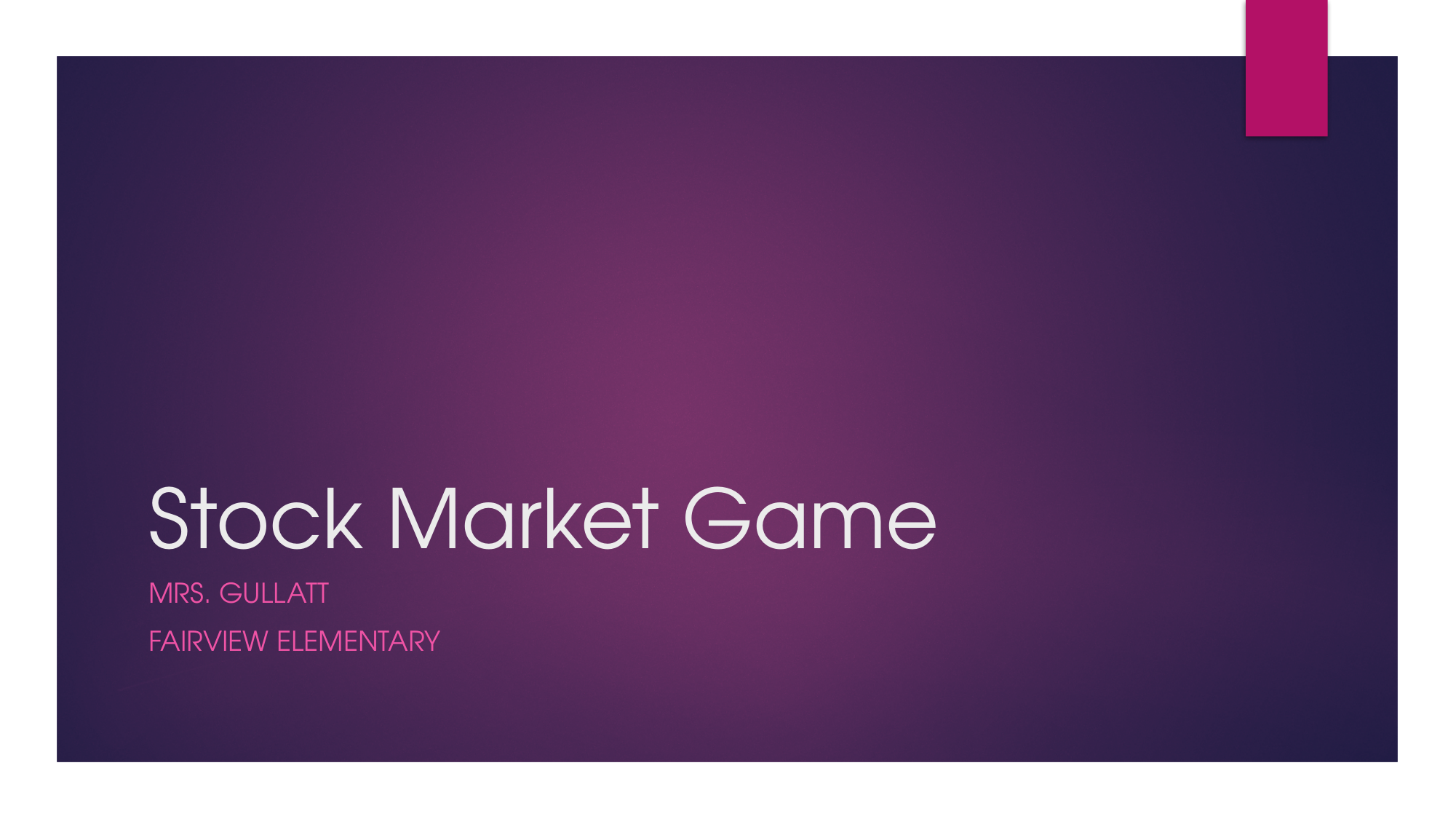

# Stock Market Game
Mrs. Gullatt
Fairview Elementary